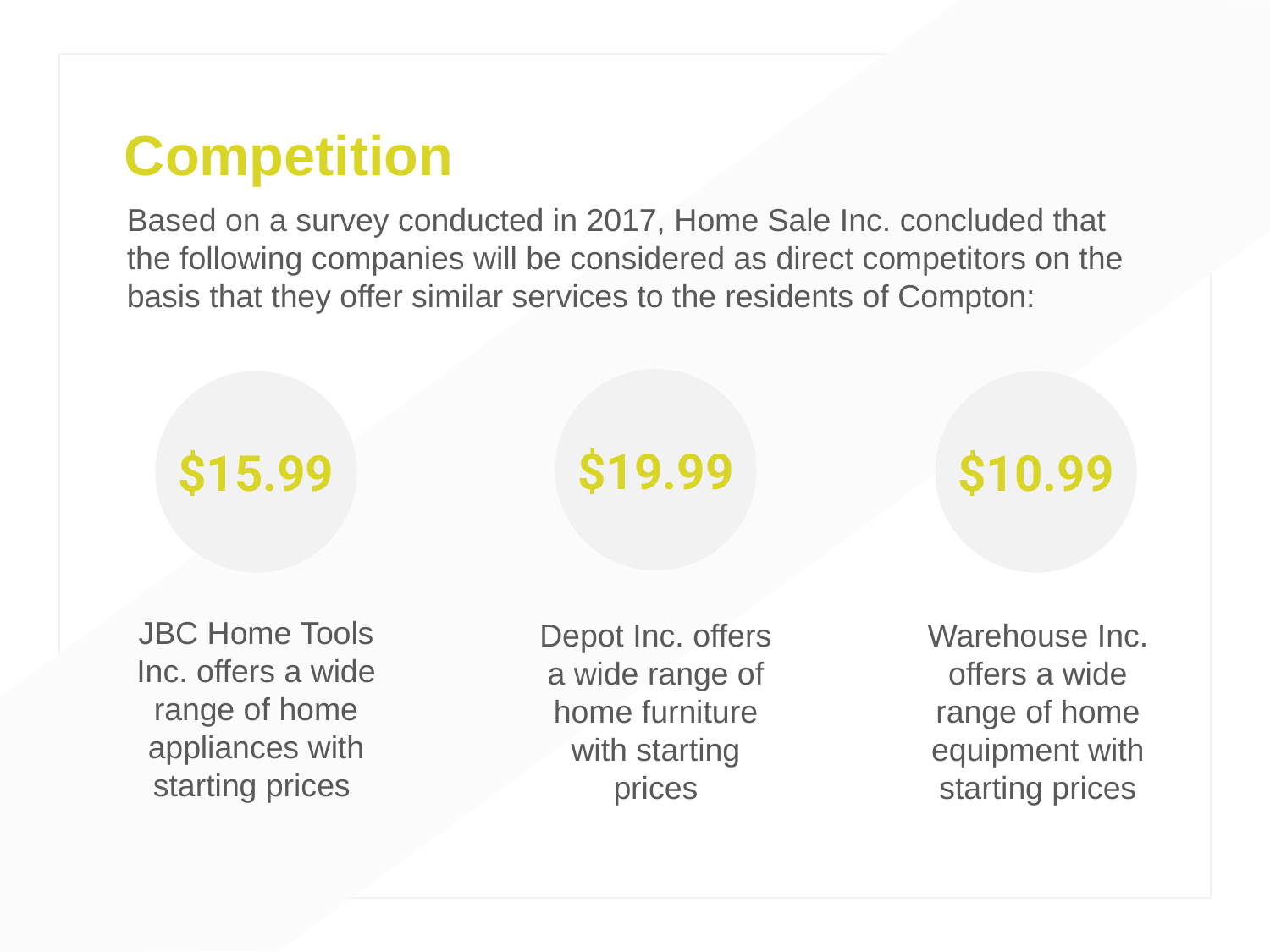

Competition
Based on a survey conducted in 2017, Home Sale Inc. concluded that the following companies will be considered as direct competitors on the basis that they offer similar services to the residents of Compton:

$19.99

$15.99

$10.99
JBC Home Tools Inc. offers a wide range of home appliances with starting prices
Depot Inc. offers a wide range of home furniture with starting prices
Warehouse Inc. offers a wide range of home equipment with starting prices